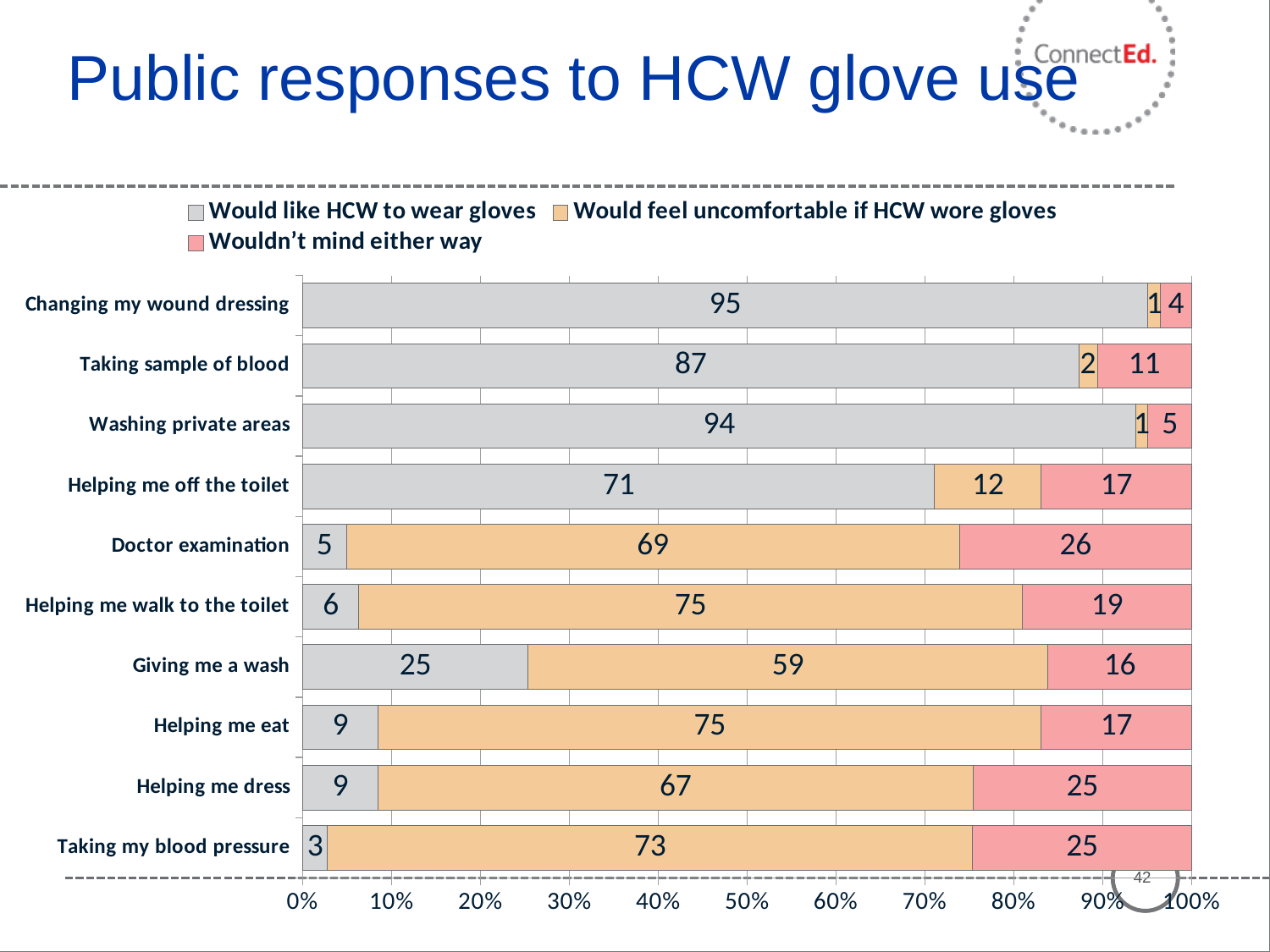

# Public responses to HCW glove use

### Chart

| Category | Would like HCW to wear gloves | Would feel uncomfortable if HCW wore gloves | Wouldn’t mind either way |
|---|---|---|---|
| Taking my blood pressure | 2.8 | 72.5 | 24.6 |
| Helping me dress | 8.5 | 66.9 | 24.6 |
| Helping me eat | 8.5 | 74.6 | 16.9 |
| Giving me a wash | 25.4 | 58.5 | 16.2 |
| Helping me walk to the toilet | 6.3 | 74.6 | 19.0 |
| Doctor examination | 4.9 | 69.0 | 26.1 |
| Helping me off the toilet | 71.1 | 12.0 | 16.9 |
| Washing private areas | 93.7 | 1.4 | 4.9 |
| Taking sample of blood | 87.3 | 2.1 | 10.6 |
| Changing my wound dressing | 95.1 | 1.4 | 3.5 |
42